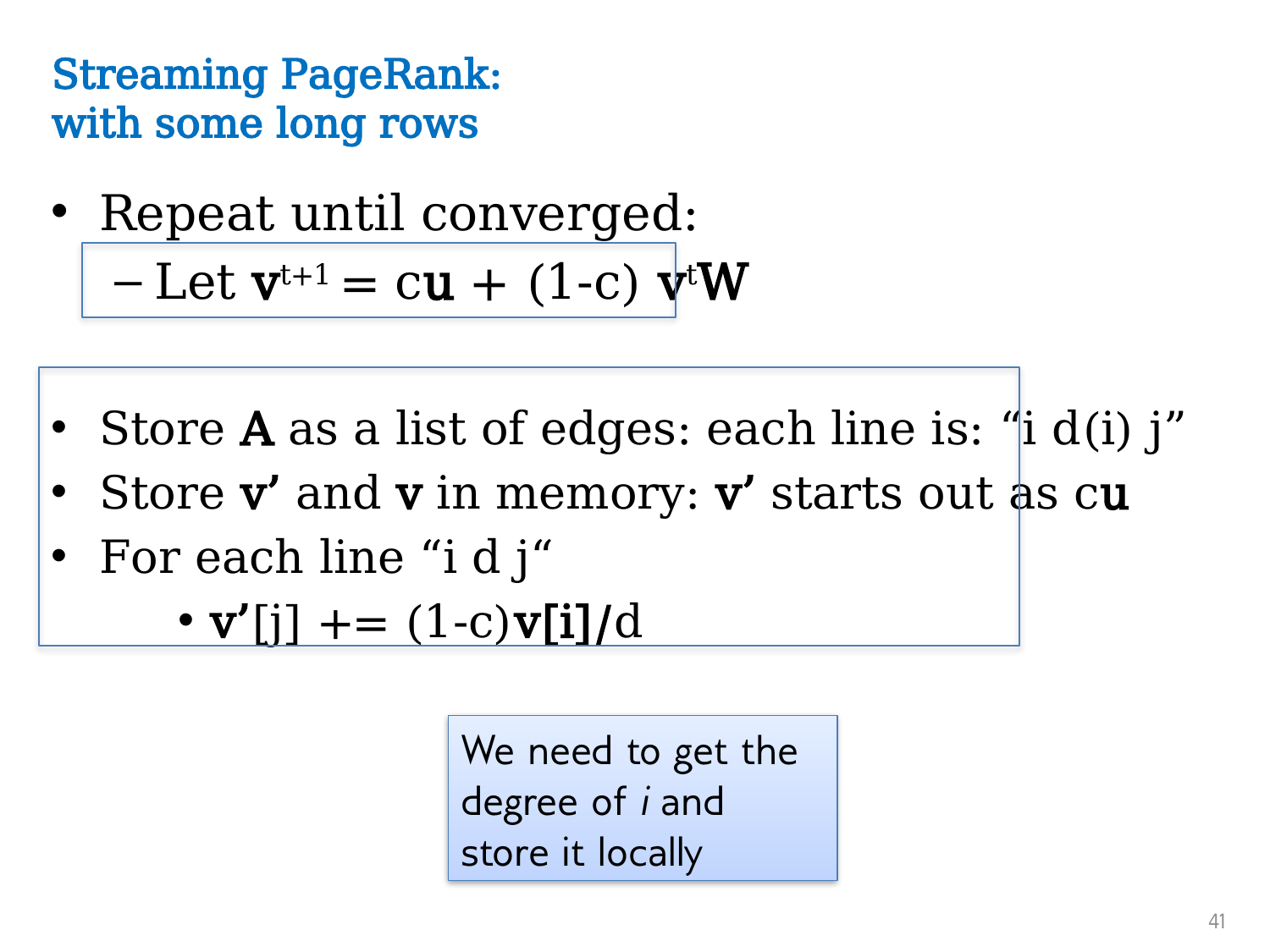

# Streaming PageRank: with some long rows
Repeat until converged:
Let vt+1 = cu + (1-c) vtW

Store A as a list of edges: each line is: “i d(i) j”
Store v’ and v in memory: v’ starts out as cu
For each line “i d j“
v’[j] += (1-c)v[i]/d

We need to get the degree of i and store it locally
41